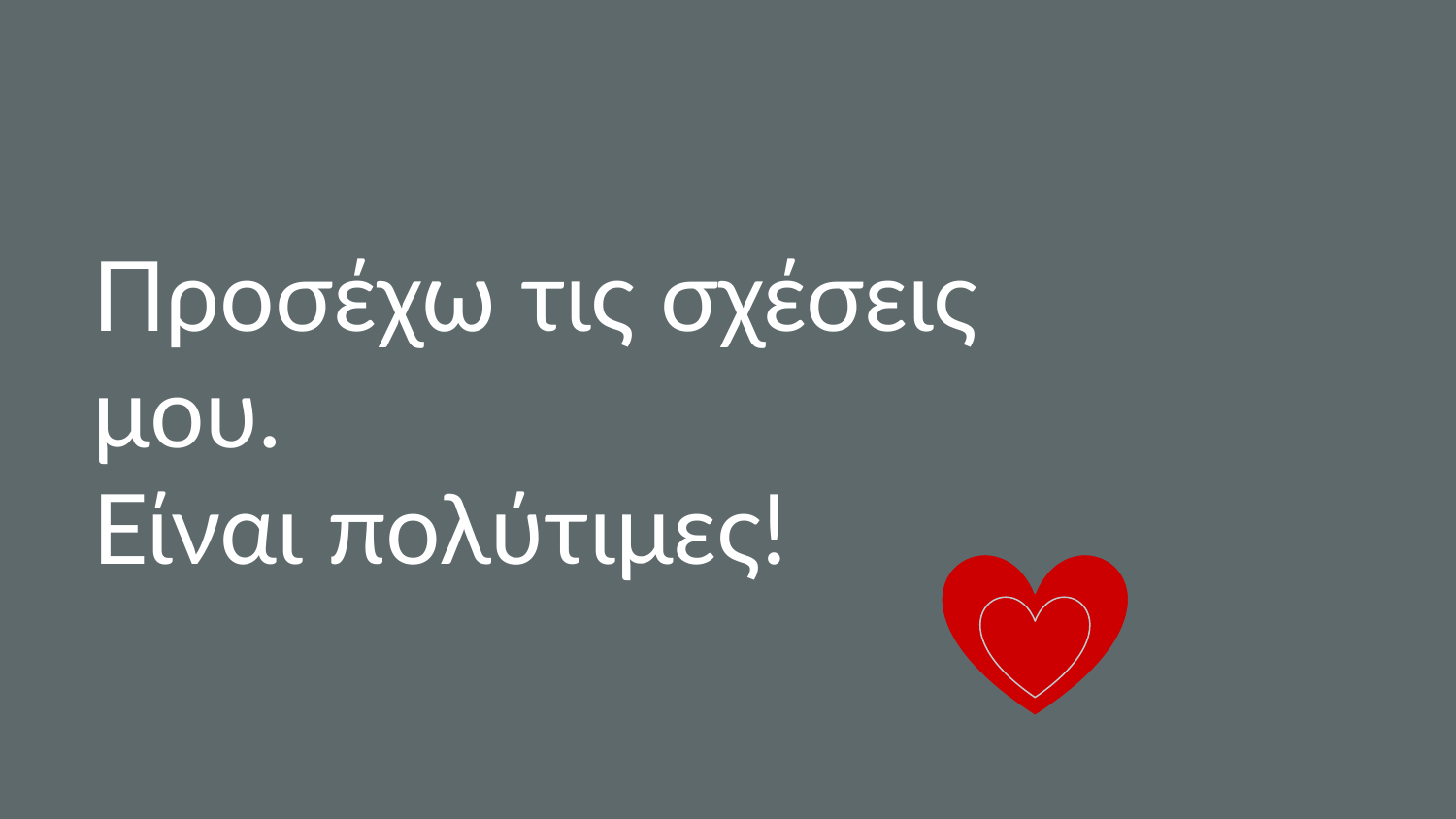

# Προσέχω τις σχέσεις μου.
Είναι πολύτιμες!